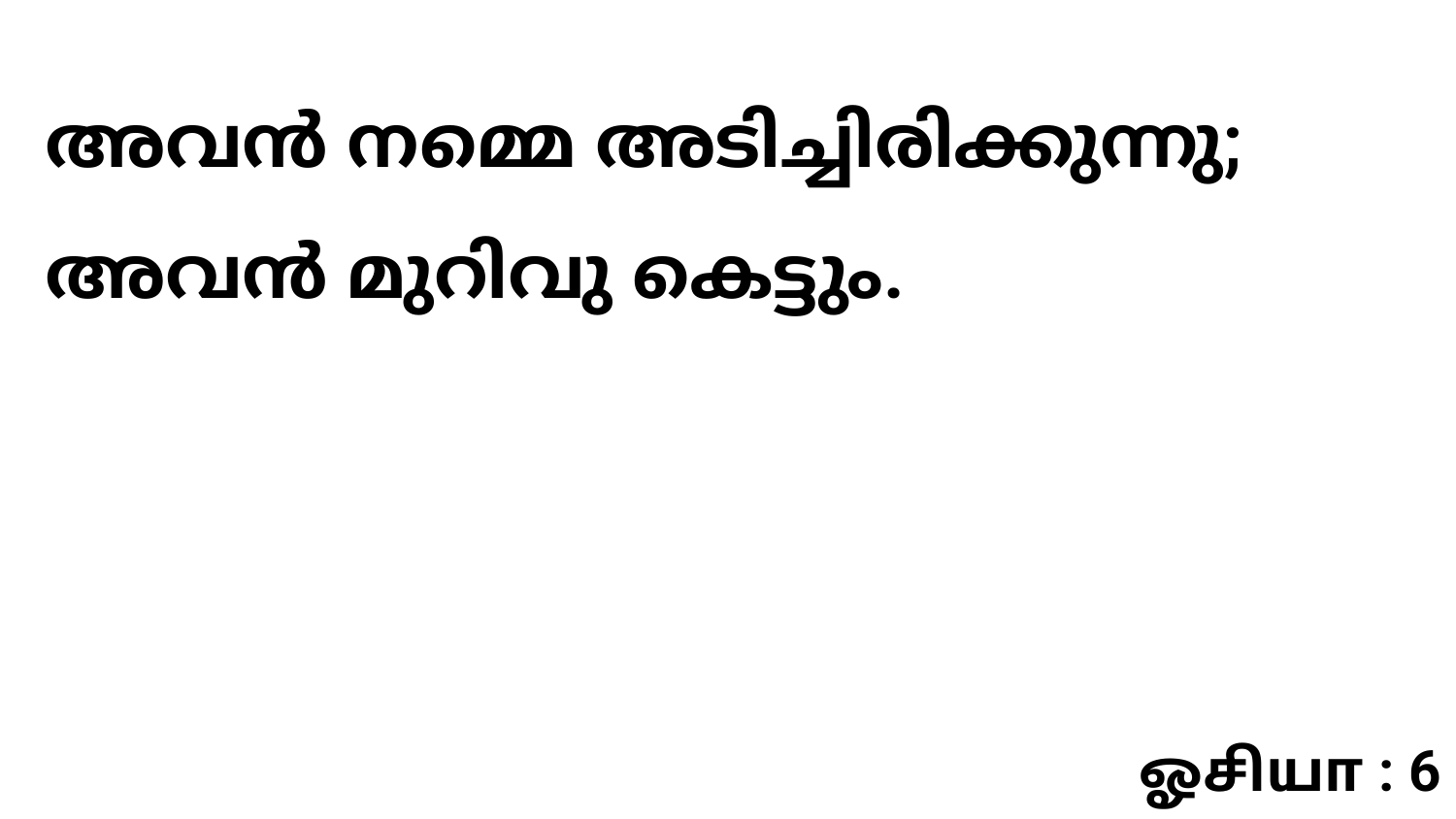

അവൻ നമ്മെ അടിച്ചിരിക്കുന്നു; അവൻ മുറിവു കെട്ടും.
ஓசியா : 6